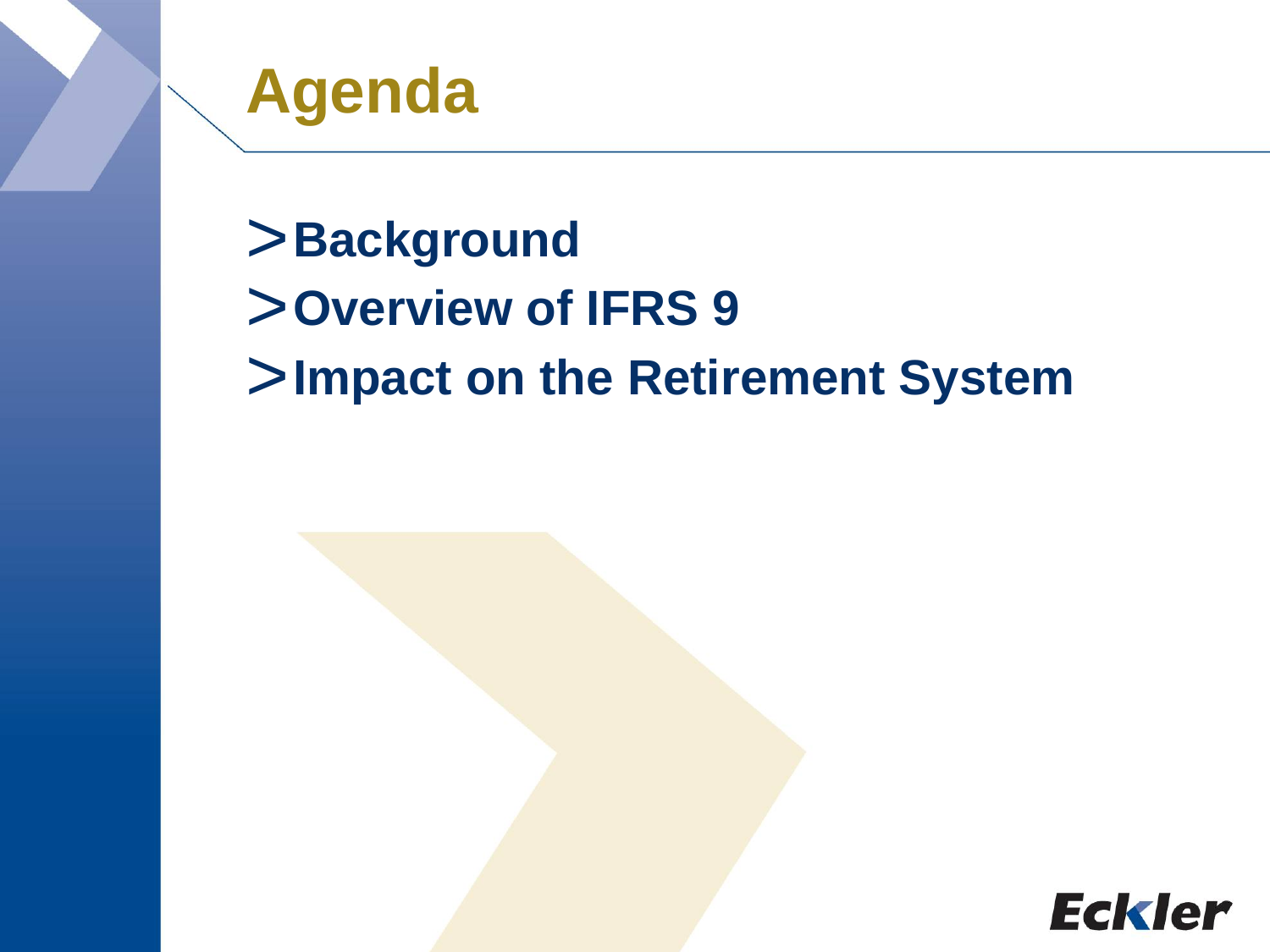

# Agenda
Background
Overview of IFRS 9
Impact on the Retirement System